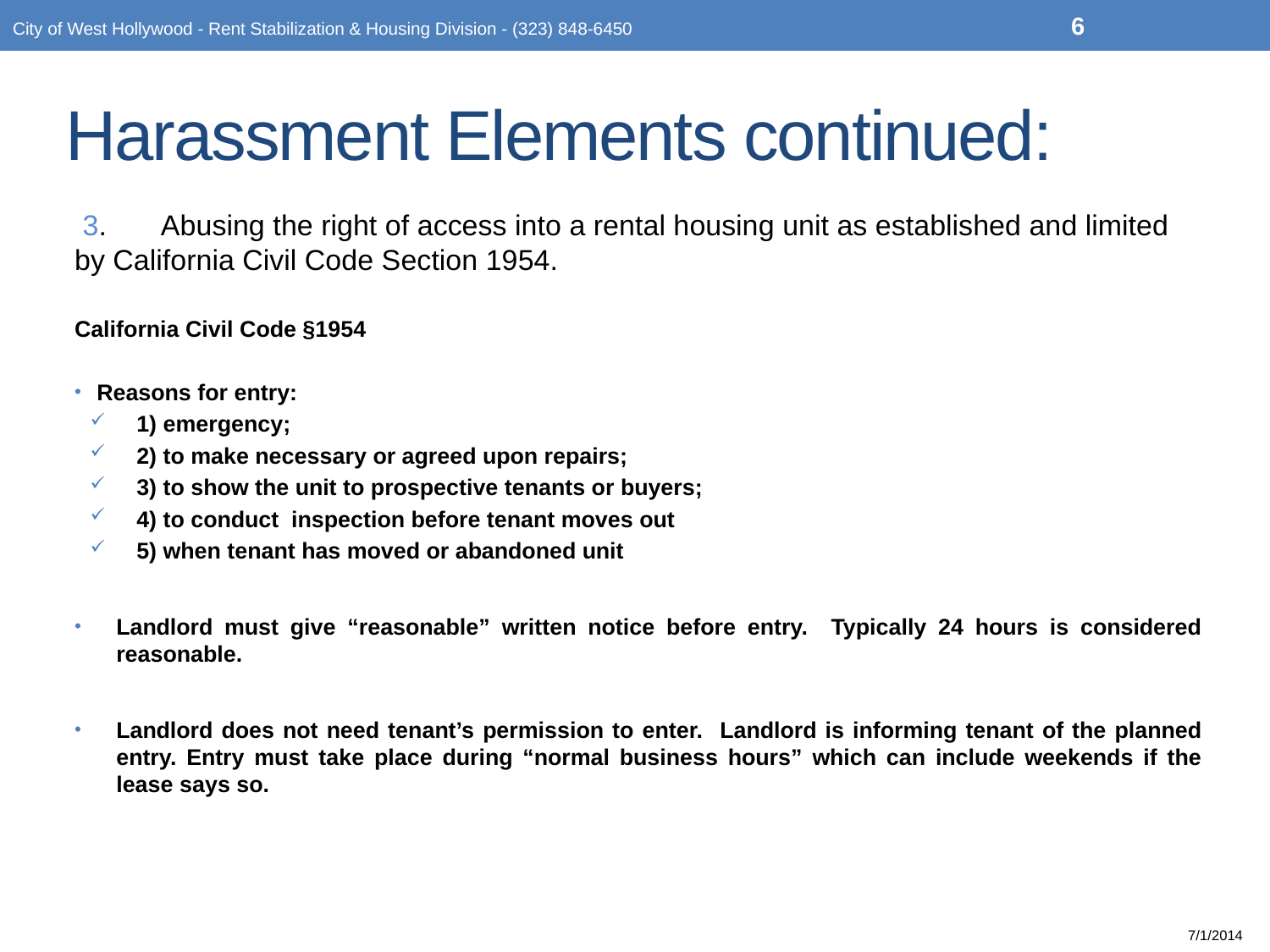

6
City of West Hollywood - Rent Stabilization & Housing Division - (323) 848-6450
# Harassment Elements continued:
 3.	Abusing the right of access into a rental housing unit as established and limited by California Civil Code Section 1954.

California Civil Code §1954

Reasons for entry:
 1) emergency;
 2) to make necessary or agreed upon repairs;
 3) to show the unit to prospective tenants or buyers;
 4) to conduct  inspection before tenant moves out
 5) when tenant has moved or abandoned unit

Landlord must give “reasonable” written notice before entry.  Typically 24 hours is considered reasonable.

Landlord does not need tenant’s permission to enter.  Landlord is informing tenant of the planned entry. Entry must take place during “normal business hours” which can include weekends if the lease says so.

7/1/2014